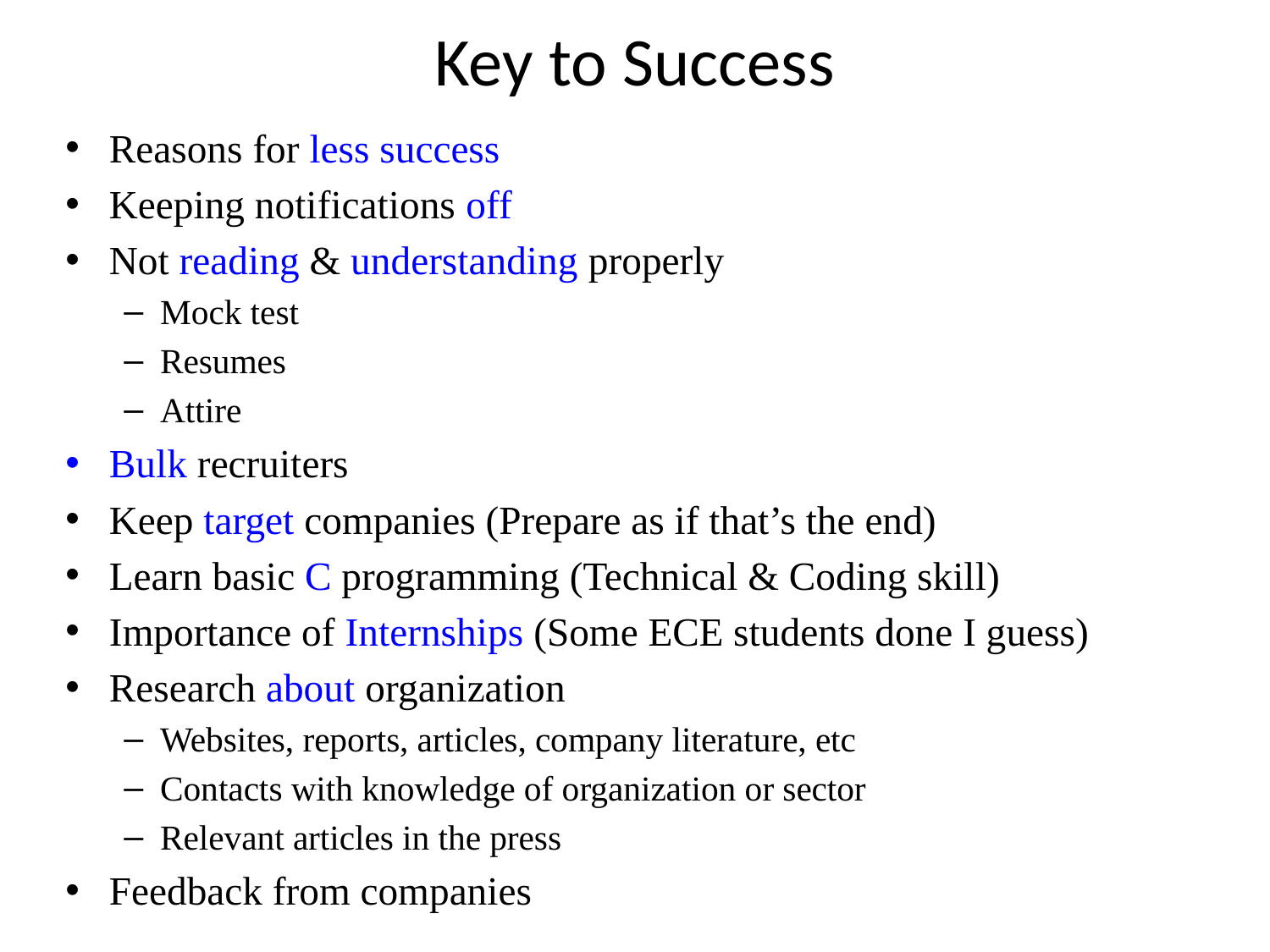

# Key to Success
Reasons for less success
Keeping notifications off
Not reading & understanding properly
Mock test
Resumes
Attire
Bulk recruiters
Keep target companies (Prepare as if that’s the end)
Learn basic C programming (Technical & Coding skill)
Importance of Internships (Some ECE students done I guess)
Research about organization
Websites, reports, articles, company literature, etc
Contacts with knowledge of organization or sector
Relevant articles in the press
Feedback from companies